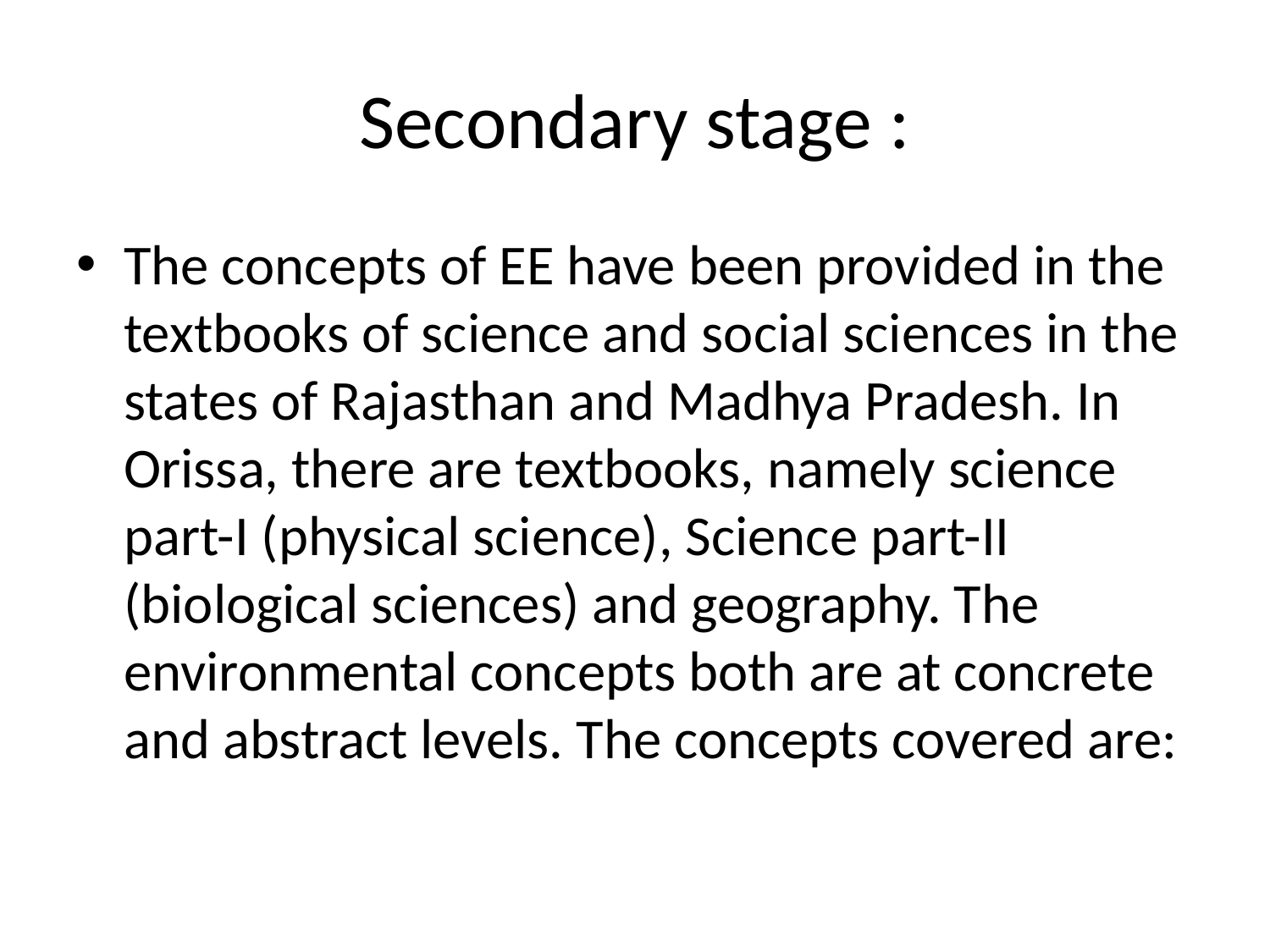

# Secondary stage :
The concepts of EE have been provided in the textbooks of science and social sciences in the states of Rajasthan and Madhya Pradesh. In Orissa, there are textbooks, namely science part-I (physical science), Science part-II (biological sciences) and geography. The environmental concepts both are at concrete and abstract levels. The concepts covered are: